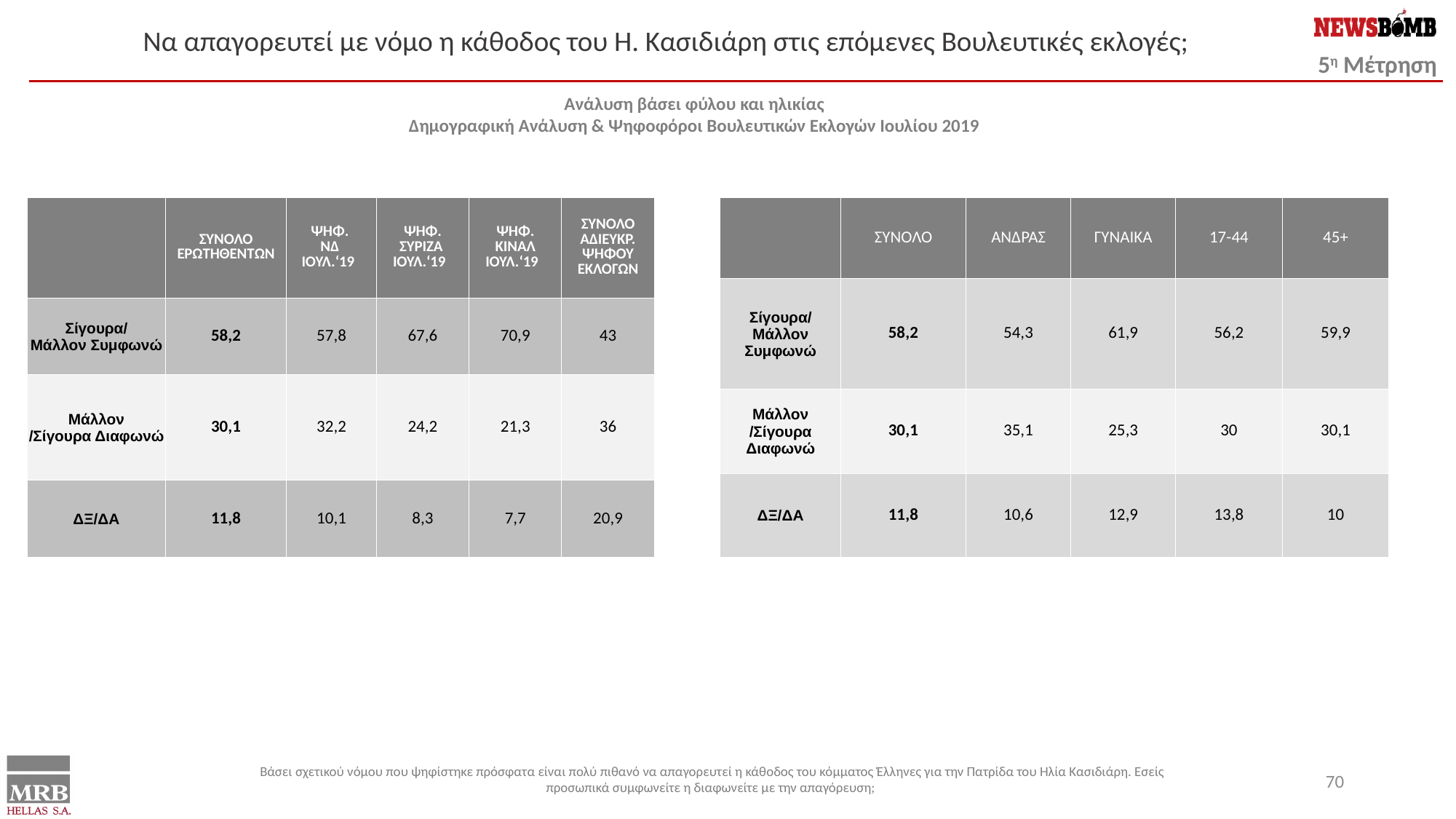

Να απαγορευτεί με νόμο η κάθοδος του Η. Κασιδιάρη στις επόμενες Βουλευτικές εκλογές;
Ανάλυση βάσει φύλου και ηλικίας
Δημογραφική Ανάλυση & Ψηφοφόροι Βουλευτικών Εκλογών Ιουλίου 2019
|  | ΣΥΝΟΛΟ ΕΡΩΤΗΘΕΝΤΩΝ | ΨΗΦ. ΝΔ ΙΟΥΛ.‘19 | ΨΗΦ. ΣΥΡΙΖΑ ΙΟΥΛ.‘19 | ΨΗΦ. ΚΙΝΑΛ ΙΟΥΛ.‘19 | ΣΥΝΟΛΟ ΑΔΙΕΥΚΡ. ΨΗΦΟΥ ΕΚΛΟΓΩΝ |
| --- | --- | --- | --- | --- | --- |
| Σίγουρα/ Μάλλον Συμφωνώ | 58,2 | 57,8 | 67,6 | 70,9 | 43 |
| Μάλλον /Σίγουρα Διαφωνώ | 30,1 | 32,2 | 24,2 | 21,3 | 36 |
| ΔΞ/ΔΑ | 11,8 | 10,1 | 8,3 | 7,7 | 20,9 |
|  | ΣΥΝΟΛΟ | ΑΝΔΡΑΣ | ΓΥΝΑΙΚΑ | 17-44 | 45+ |
| --- | --- | --- | --- | --- | --- |
| Σίγουρα/ Μάλλον Συμφωνώ | 58,2 | 54,3 | 61,9 | 56,2 | 59,9 |
| Μάλλον /Σίγουρα Διαφωνώ | 30,1 | 35,1 | 25,3 | 30 | 30,1 |
| ΔΞ/ΔΑ | 11,8 | 10,6 | 12,9 | 13,8 | 10 |
Βάσει σχετικού νόμου που ψηφίστηκε πρόσφατα είναι πολύ πιθανό να απαγορευτεί η κάθοδος του κόμματος Έλληνες για την Πατρίδα του Ηλία Κασιδιάρη. Εσείς προσωπικά συμφωνείτε η διαφωνείτε με την απαγόρευση;

70